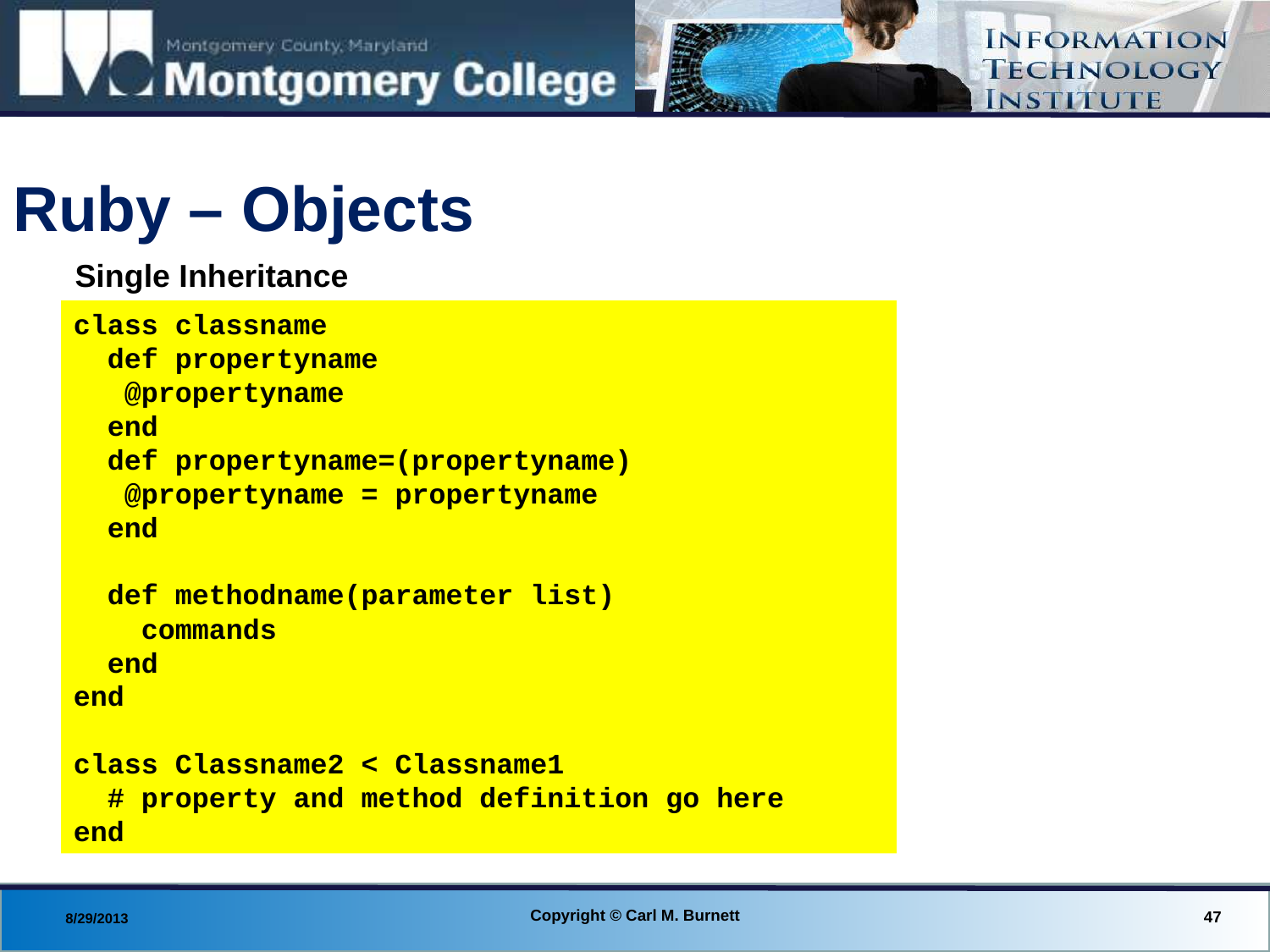

# Ruby – Objects
Single Inheritance
class classname
  def propertyname
   @propertyname
  end
  def propertyname=(propertyname)
   @propertyname = propertyname
  end

  def methodname(parameter list)
    commands
  end
end

class Classname2 < Classname1
  # property and method definition go here
end
Copyright © Carl M. Burnett
47
8/29/2013